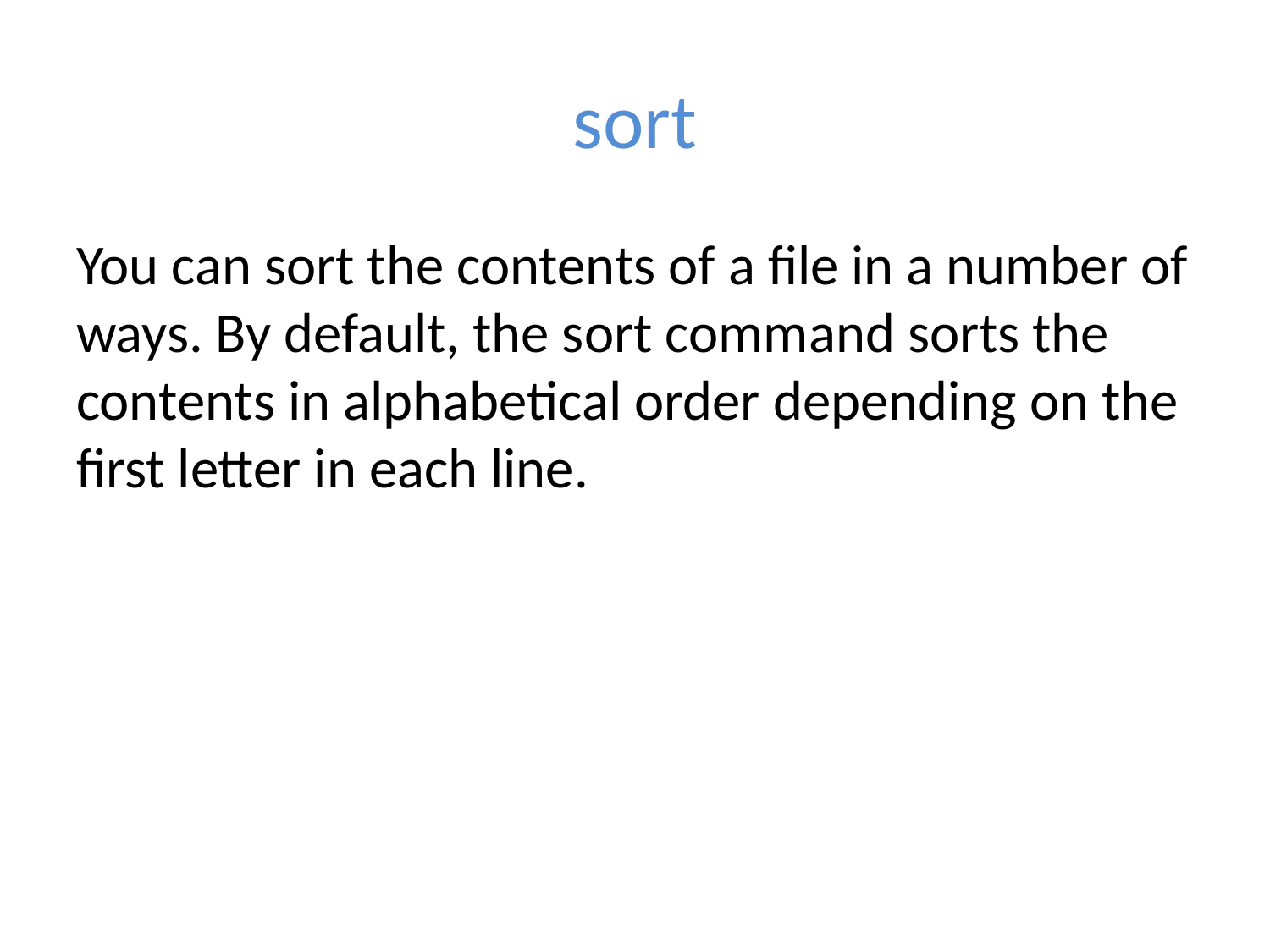

# sort
You can sort the contents of a file in a number of ways. By default, the sort command sorts the contents in alphabetical order depending on the first letter in each line.